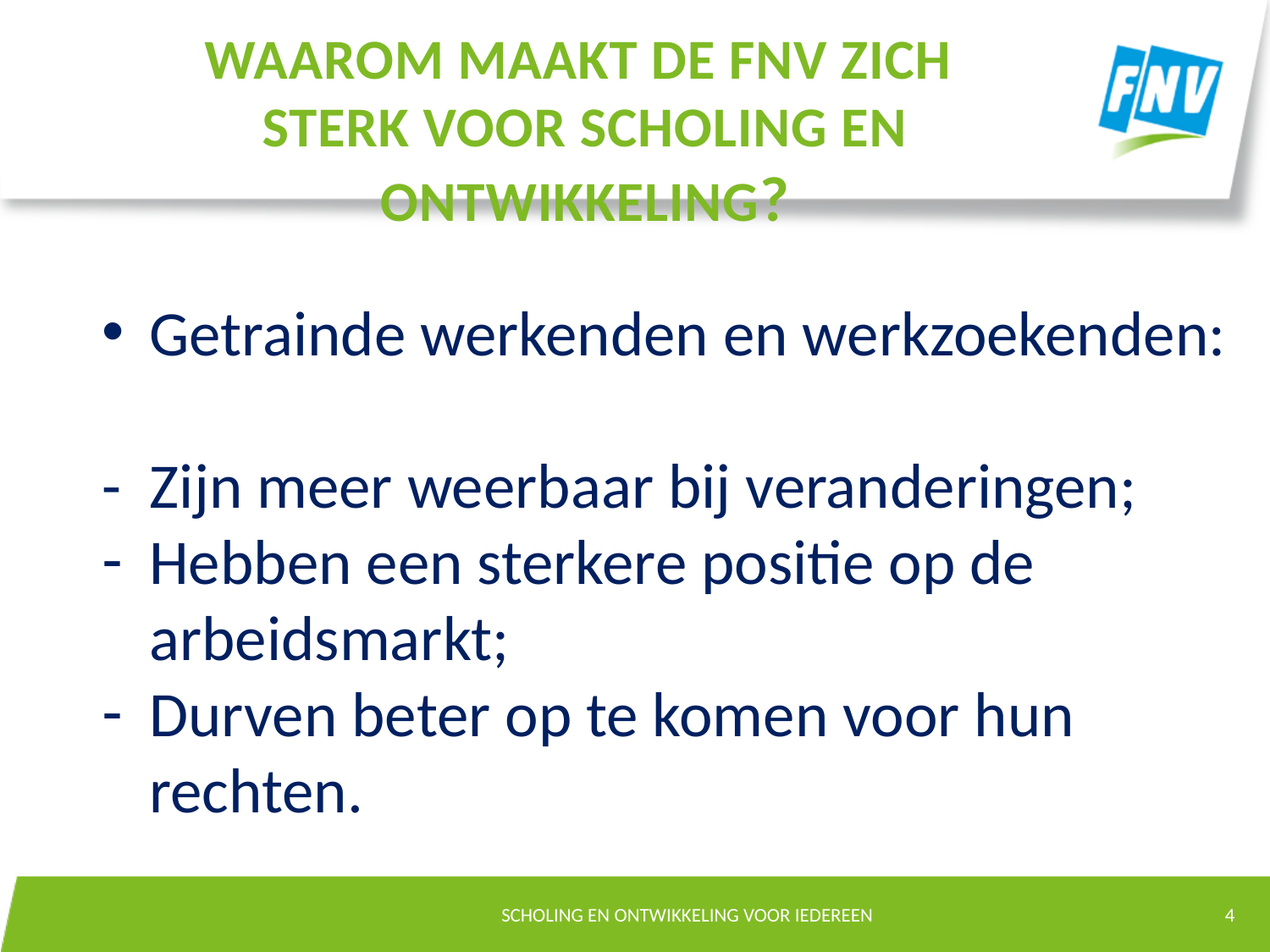

# Waarom maakt de FNV zich sterk voor scholing en ontwikkeling?

Getrainde werkenden en werkzoekenden:

-  Zijn meer weerbaar bij veranderingen;
Hebben een sterkere positie op de arbeidsmarkt;
Durven beter op te komen voor hun rechten.

Scholing en ontwikkeling voor iedereen
4